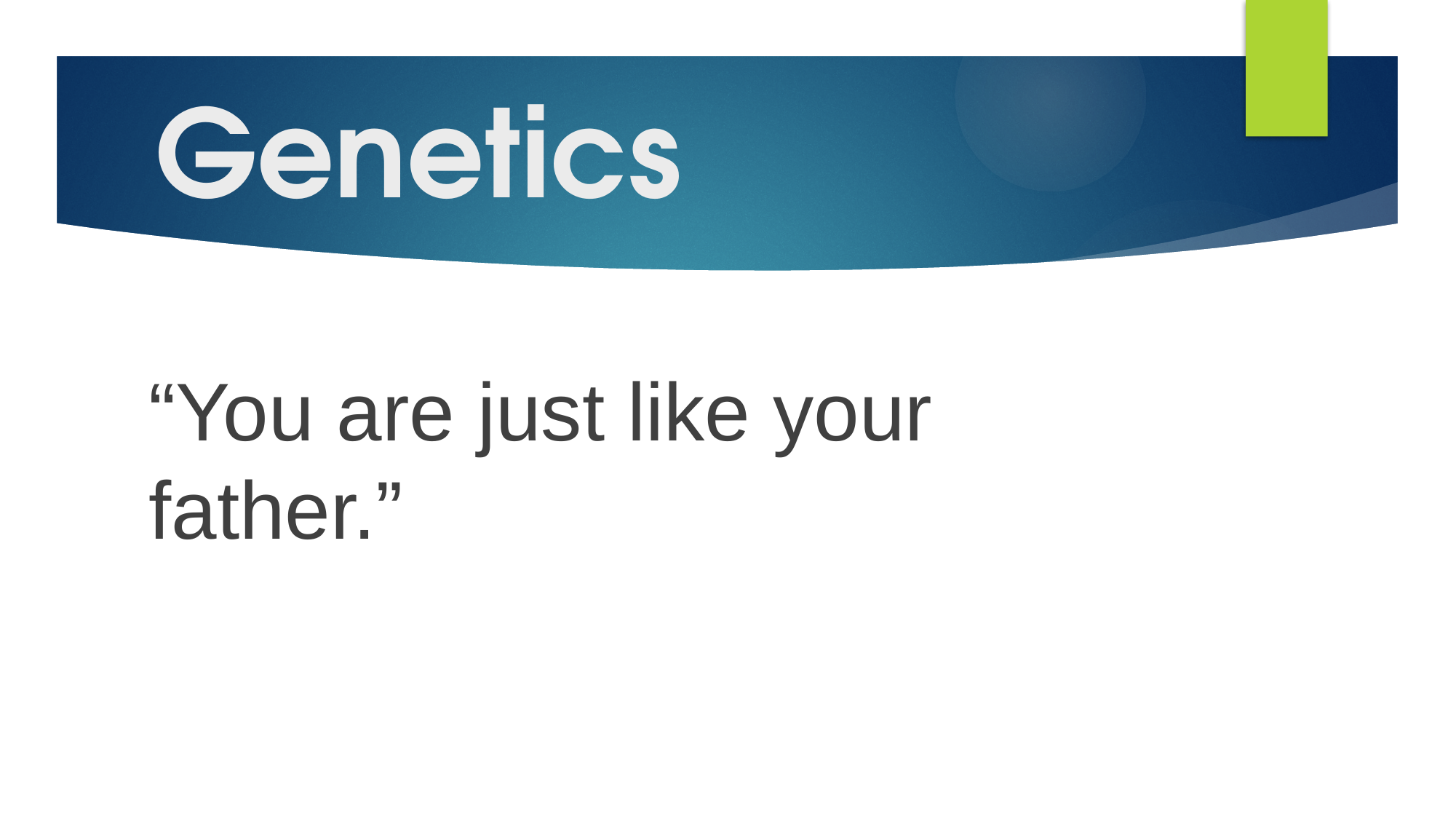

# Genetics
“You are just like your father.”